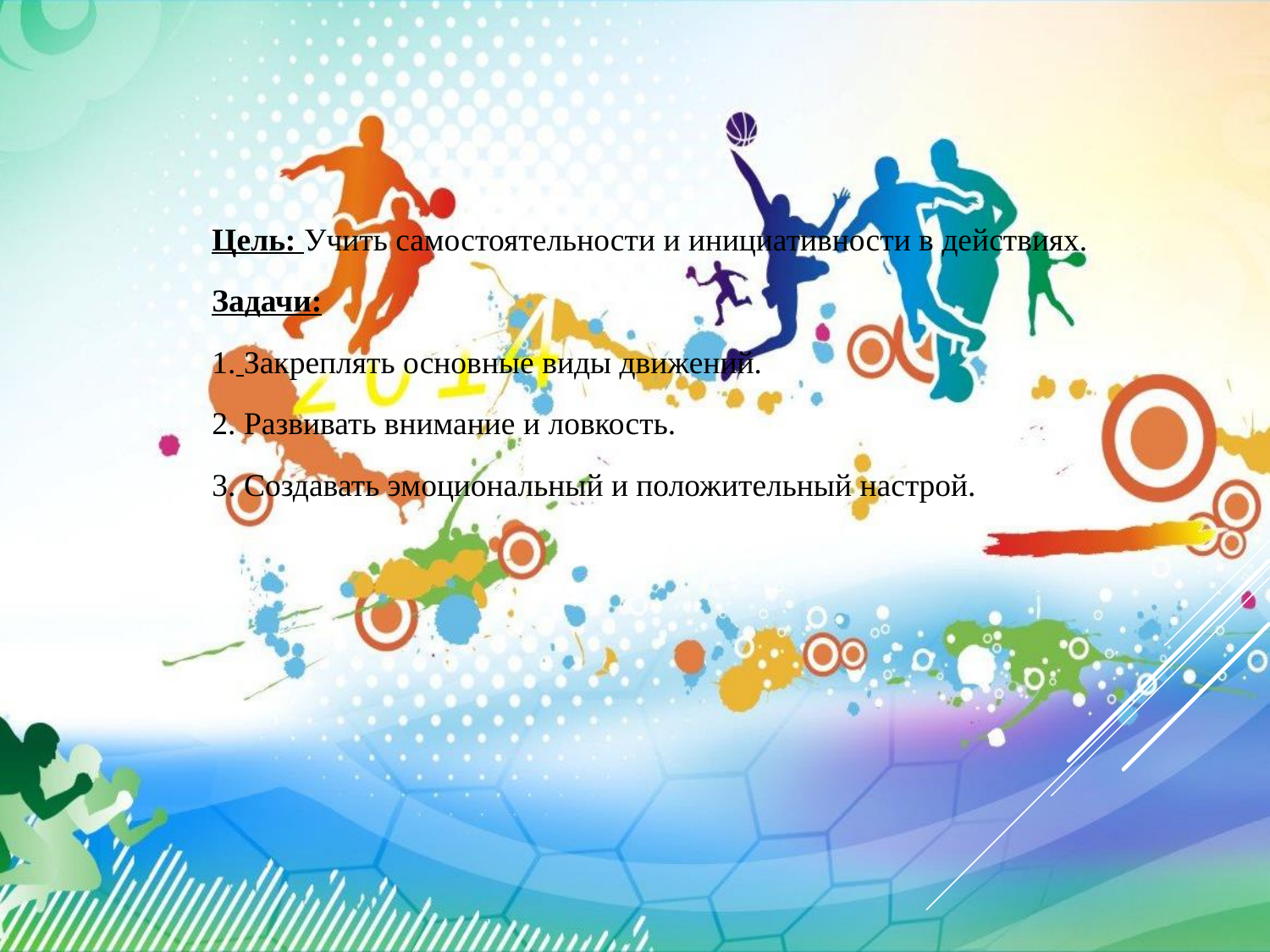

Цель: Учить самостоятельности и инициативности в действиях.
Задачи:
1. Закреплять основные виды движений.
2. Развивать внимание и ловкость.
3. Создавать эмоциональный и положительный настрой.